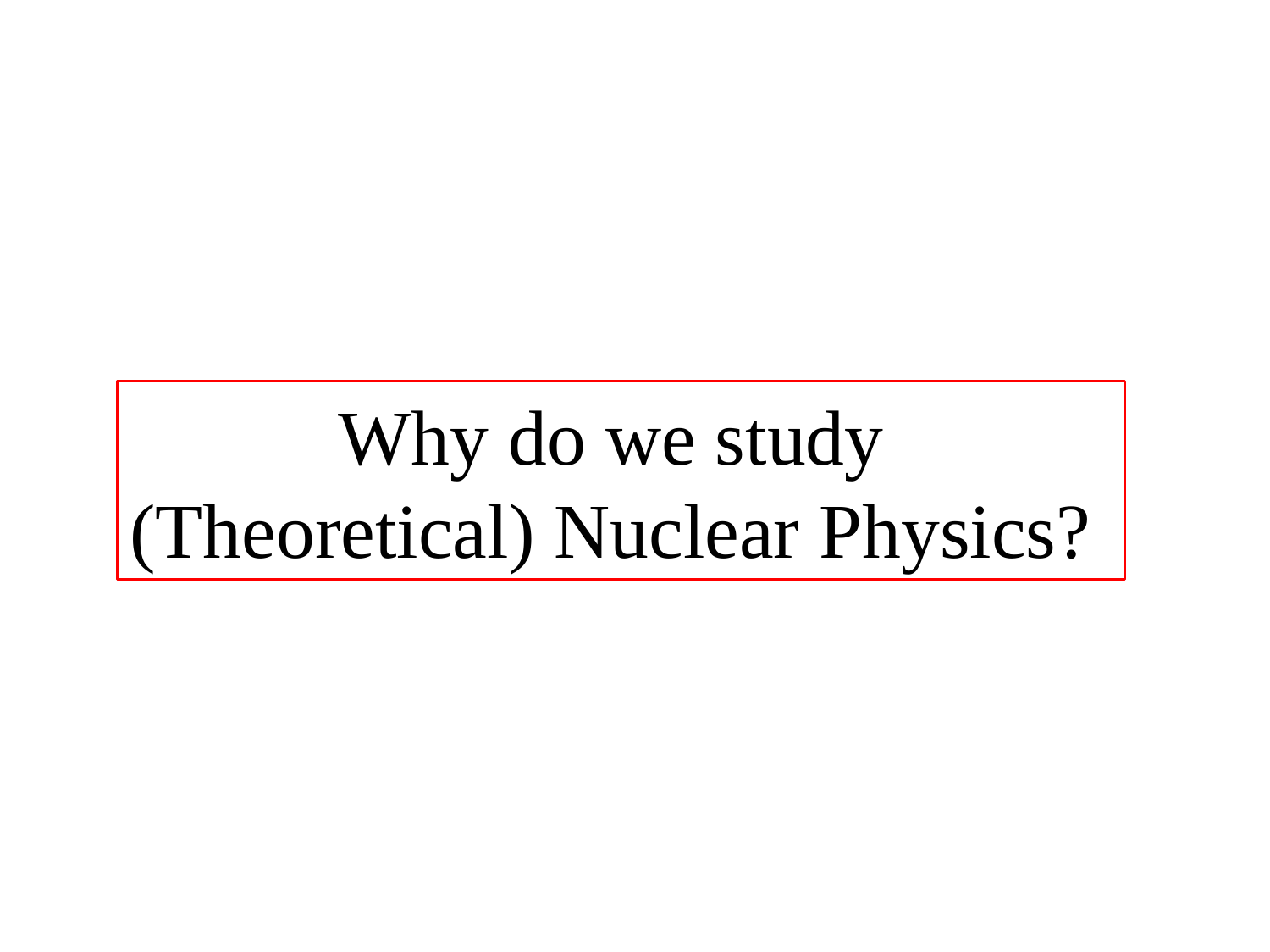

Why do we study
(Theoretical) Nuclear Physics?